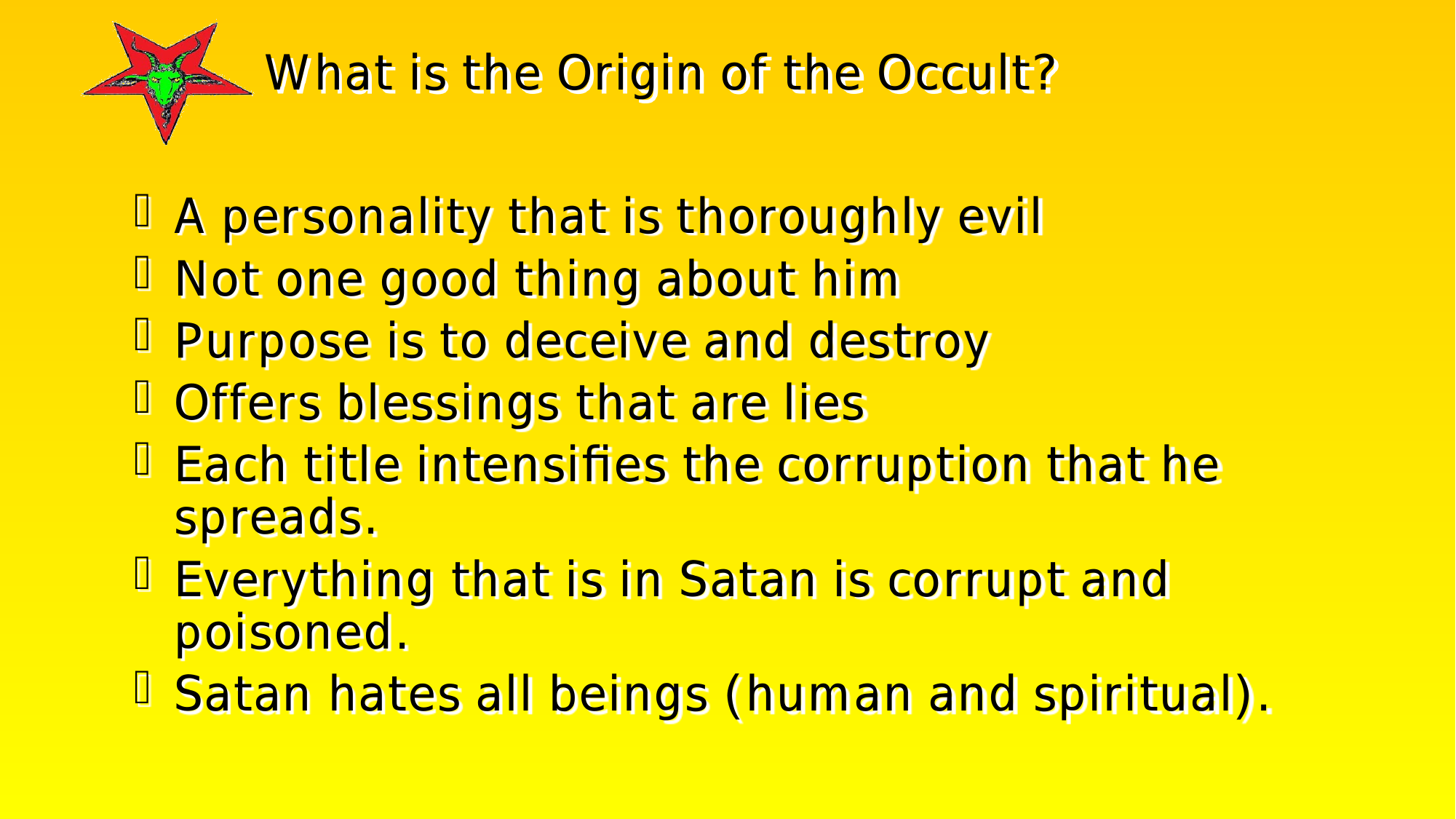

A personality that is thoroughly evil
Not one good thing about him
Purpose is to deceive and destroy
Offers blessings that are lies
Each title intensifies the corruption that he spreads.
Everything that is in Satan is corrupt and poisoned.
Satan hates all beings (human and spiritual).